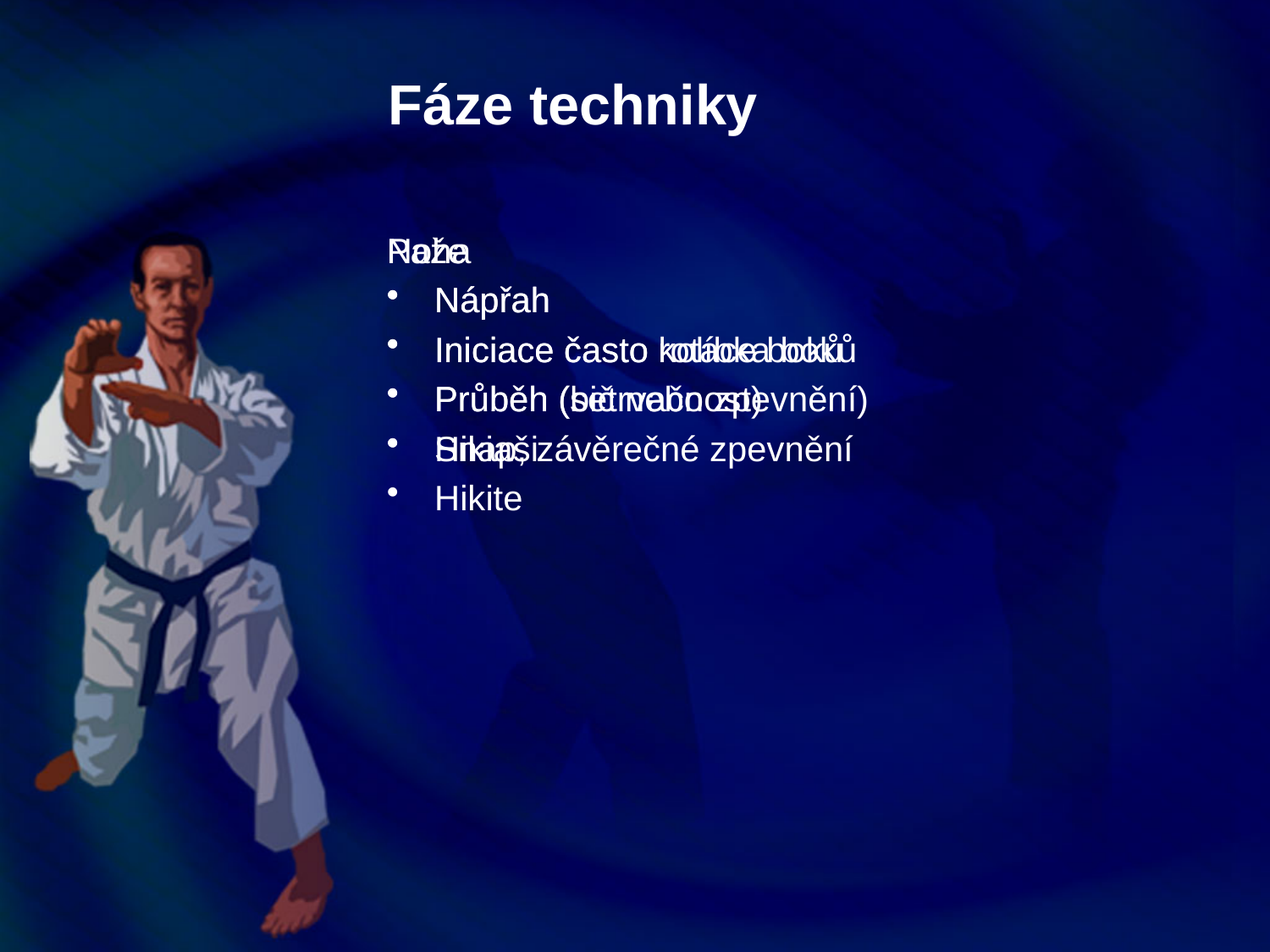

# Fáze techniky
Paže
Nápřah
Iniciace často rotace boků
Průběh (setrvačnost)
Snap, závěrečné zpevnění
Hikite

Noha
Nápřah
Iniciace často kolíbka boků
Průběh (bič nebo zpevnění)
Hikiaši